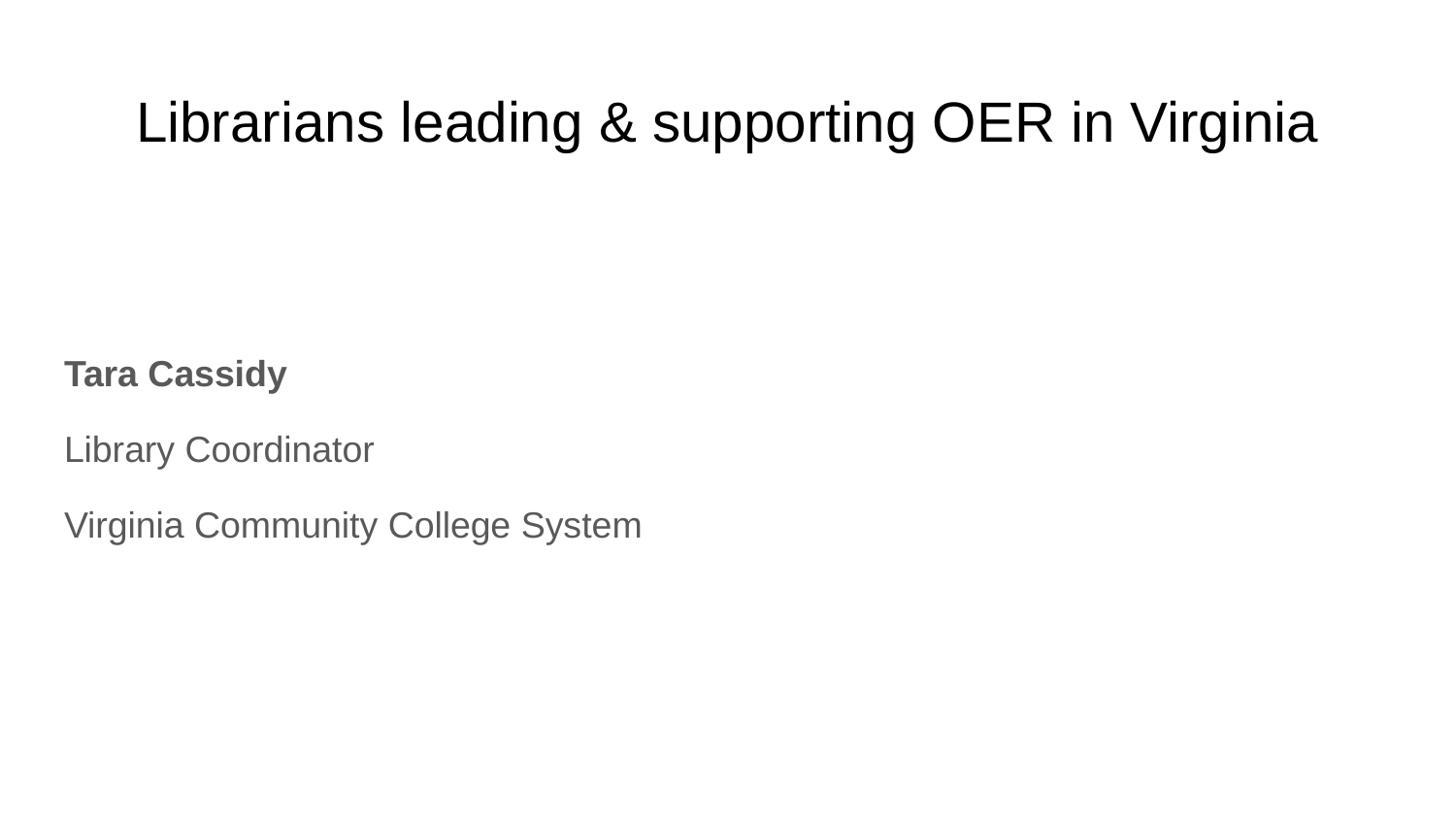

# Librarians leading & supporting OER in Virginia

Tara Cassidy
Library Coordinator
Virginia Community College System